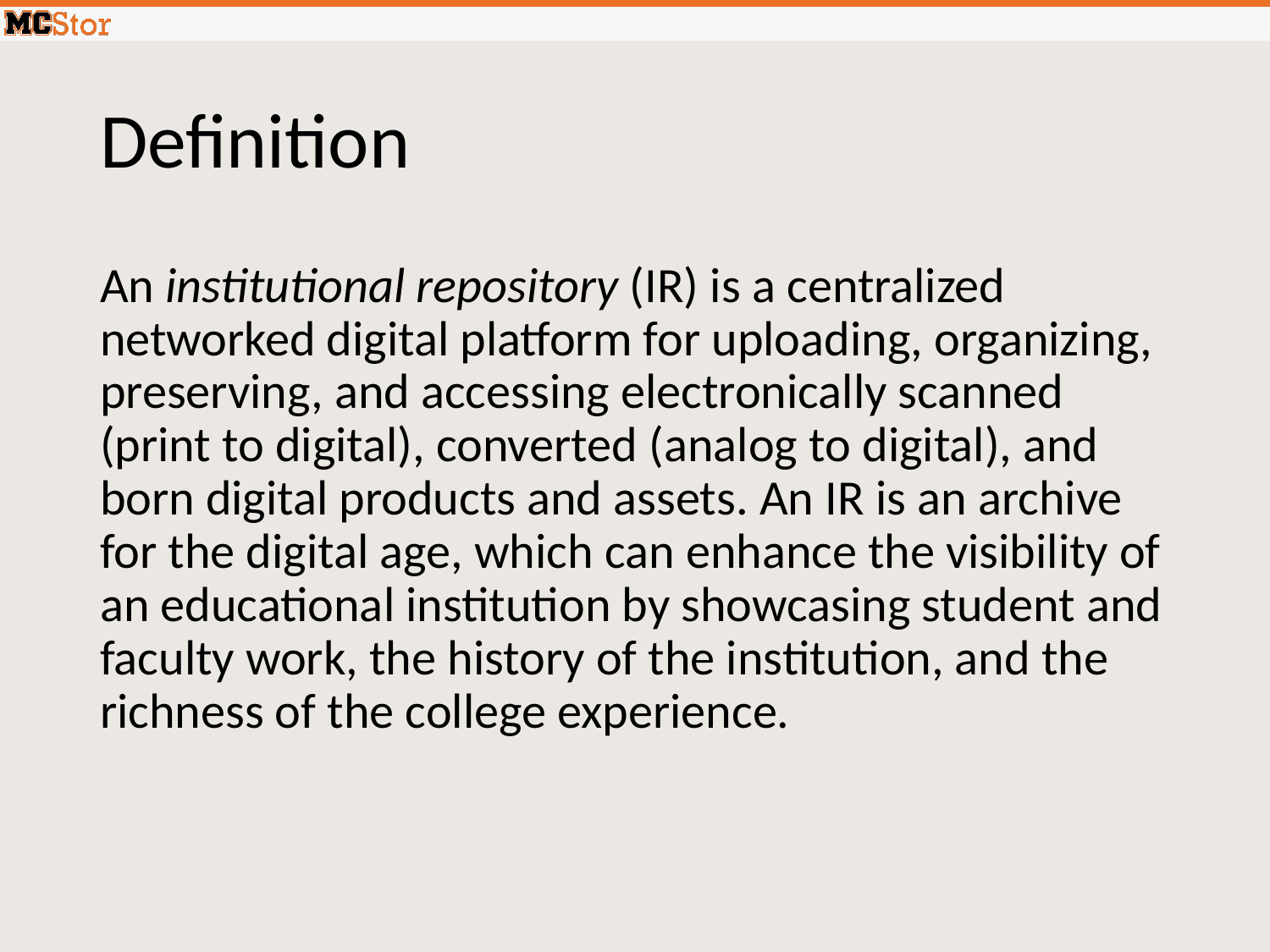

# Definition
An institutional repository (IR) is a centralized networked digital platform for uploading, organizing, preserving, and accessing electronically scanned (print to digital), converted (analog to digital), and born digital products and assets. An IR is an archive for the digital age, which can enhance the visibility of an educational institution by showcasing student and faculty work, the history of the institution, and the richness of the college experience.